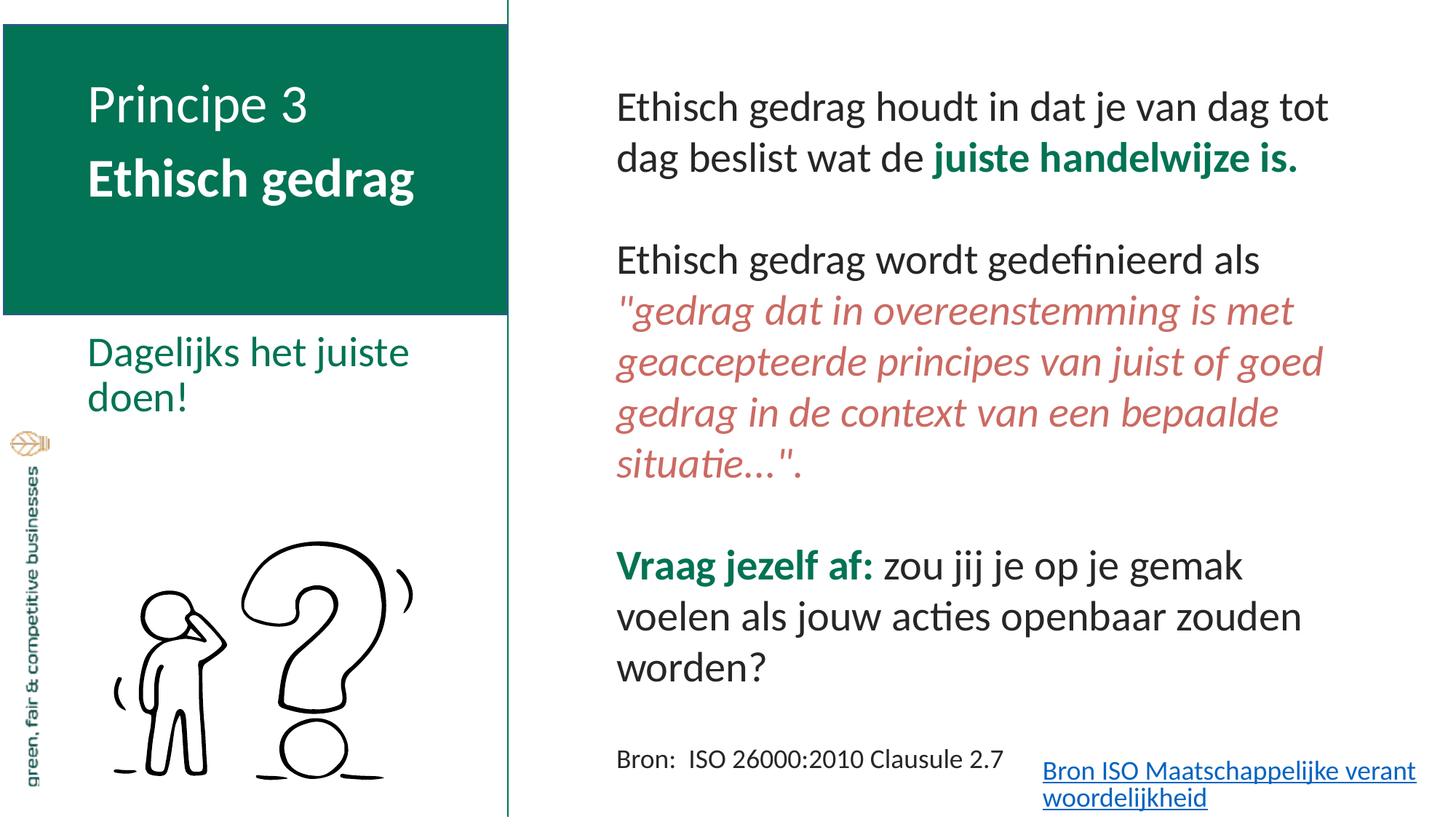

Principe 3
Ethisch gedrag

Dagelijks het juiste doen!

Ethisch gedrag houdt in dat je van dag tot dag beslist wat de juiste handelwijze is.

Ethisch gedrag wordt gedefinieerd als "gedrag dat in overeenstemming is met geaccepteerde principes van juist of goed gedrag in de context van een bepaalde situatie...".

Vraag jezelf af: zou jij je op je gemak voelen als jouw acties openbaar zouden worden?

Bron:  ISO 26000:2010 Clausule 2.7

Bron ISO Maatschappelijke verantwoordelijkheid